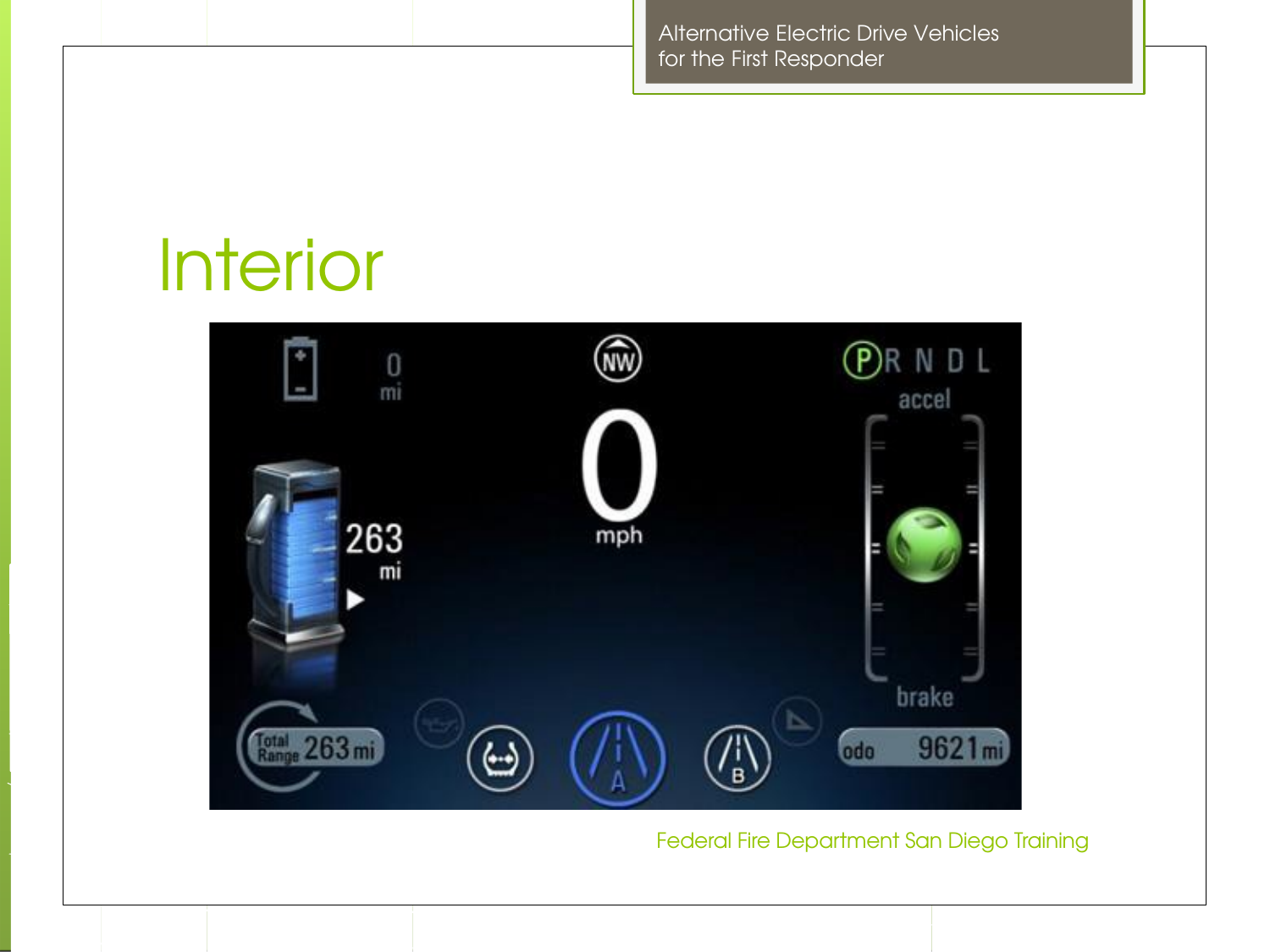

Alternative Electric Drive Vehicles for the First Responder

Interior

Federal Fire Department San Diego Training